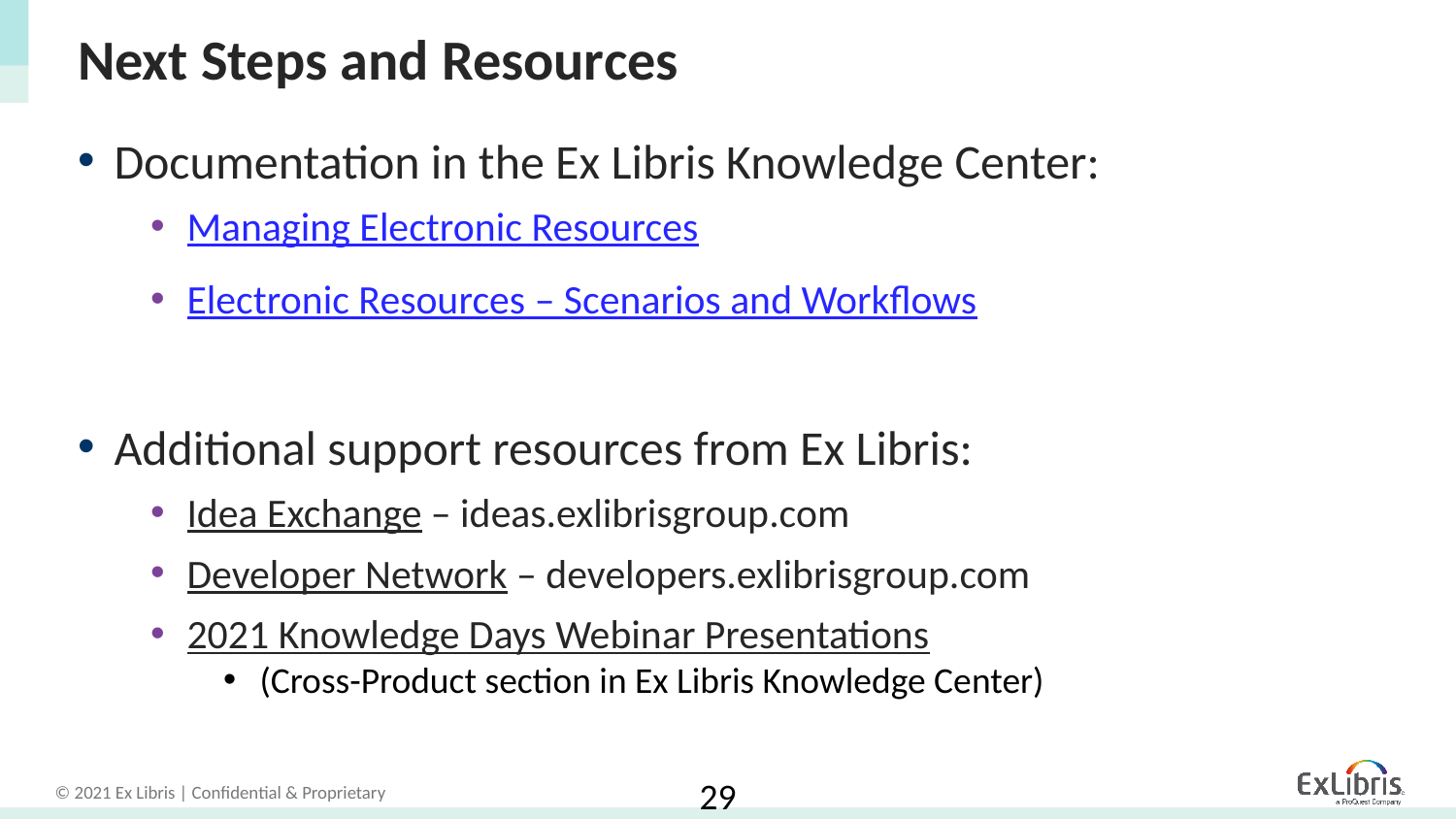

# Next Steps and Resources
Documentation in the Ex Libris Knowledge Center:
Managing Electronic Resources
Electronic Resources – Scenarios and Workflows

Additional support resources from Ex Libris:
Idea Exchange – ideas.exlibrisgroup.com
Developer Network – developers.exlibrisgroup.com
2021 Knowledge Days Webinar Presentations
(Cross-Product section in Ex Libris Knowledge Center)

29